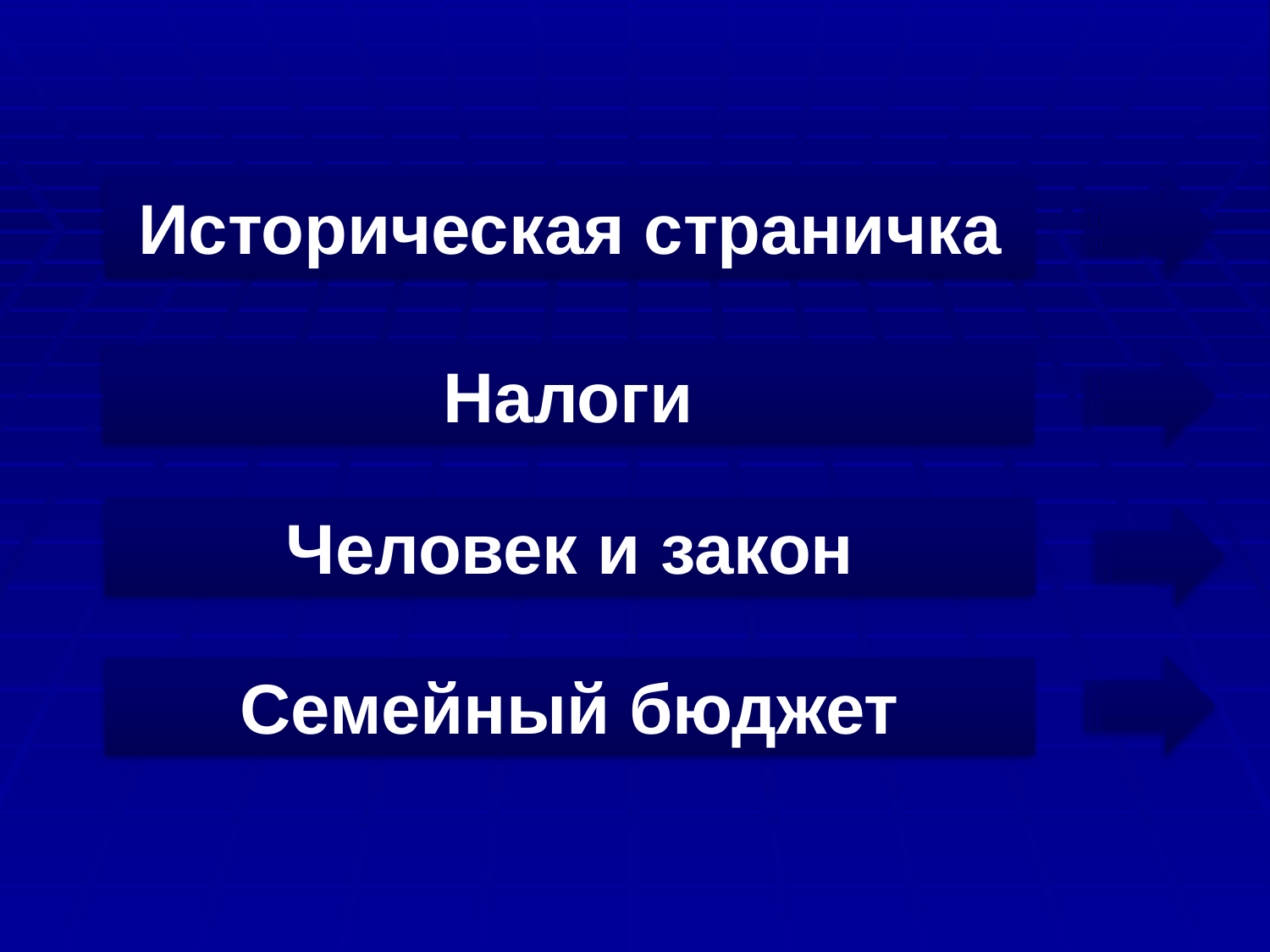

Историческая страничка
Налоги

Человек и закон

Семейный бюджет